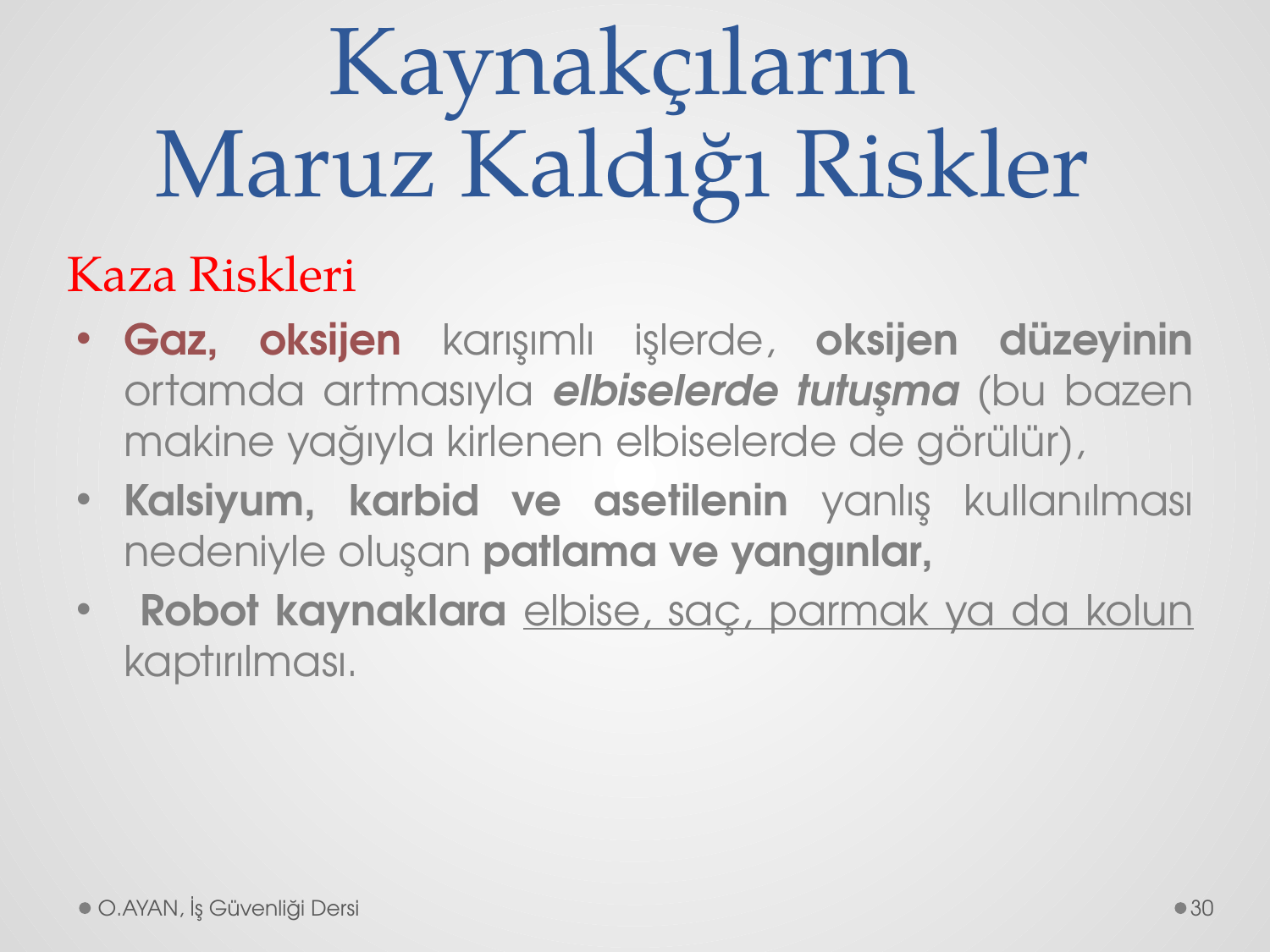

# Kaynakçıların Maruz Kaldığı Riskler
Kaza Riskleri
Gaz, oksijen karışımlı işlerde, oksijen düzeyinin ortamda artmasıyla elbiselerde tutuşma (bu bazen makine yağıyla kirlenen elbiselerde de görülür),
Kalsiyum, karbid ve asetilenin yanlış kullanılması nedeniyle oluşan patlama ve yangınlar,
 Robot kaynaklara elbise, saç, parmak ya da kolun kaptırılması.
O.AYAN, İş Güvenliği Dersi
30